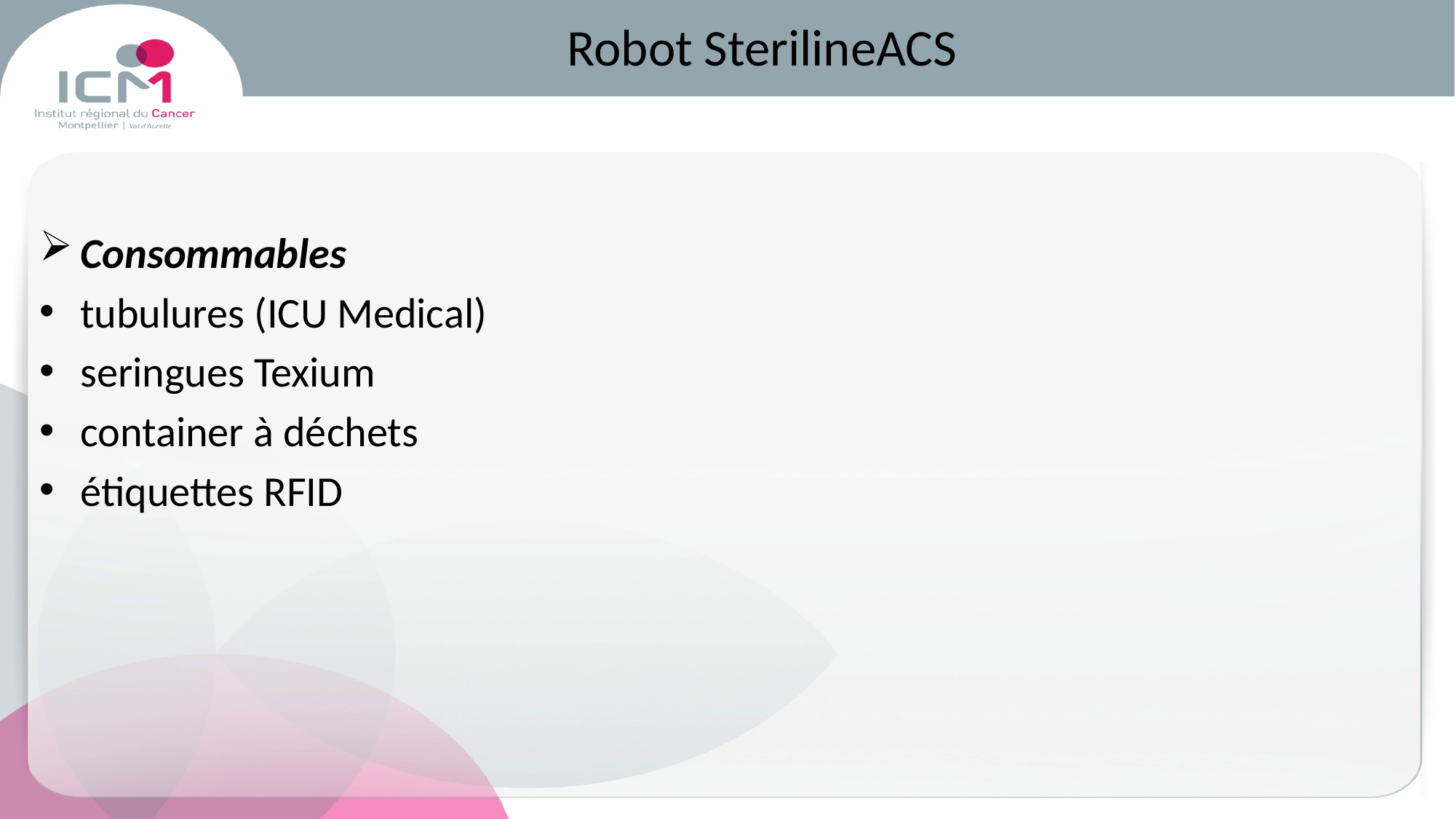

# Robot SterilineACS
Consommables
tubulures (ICU Medical)
seringues Texium
container à déchets
étiquettes RFID